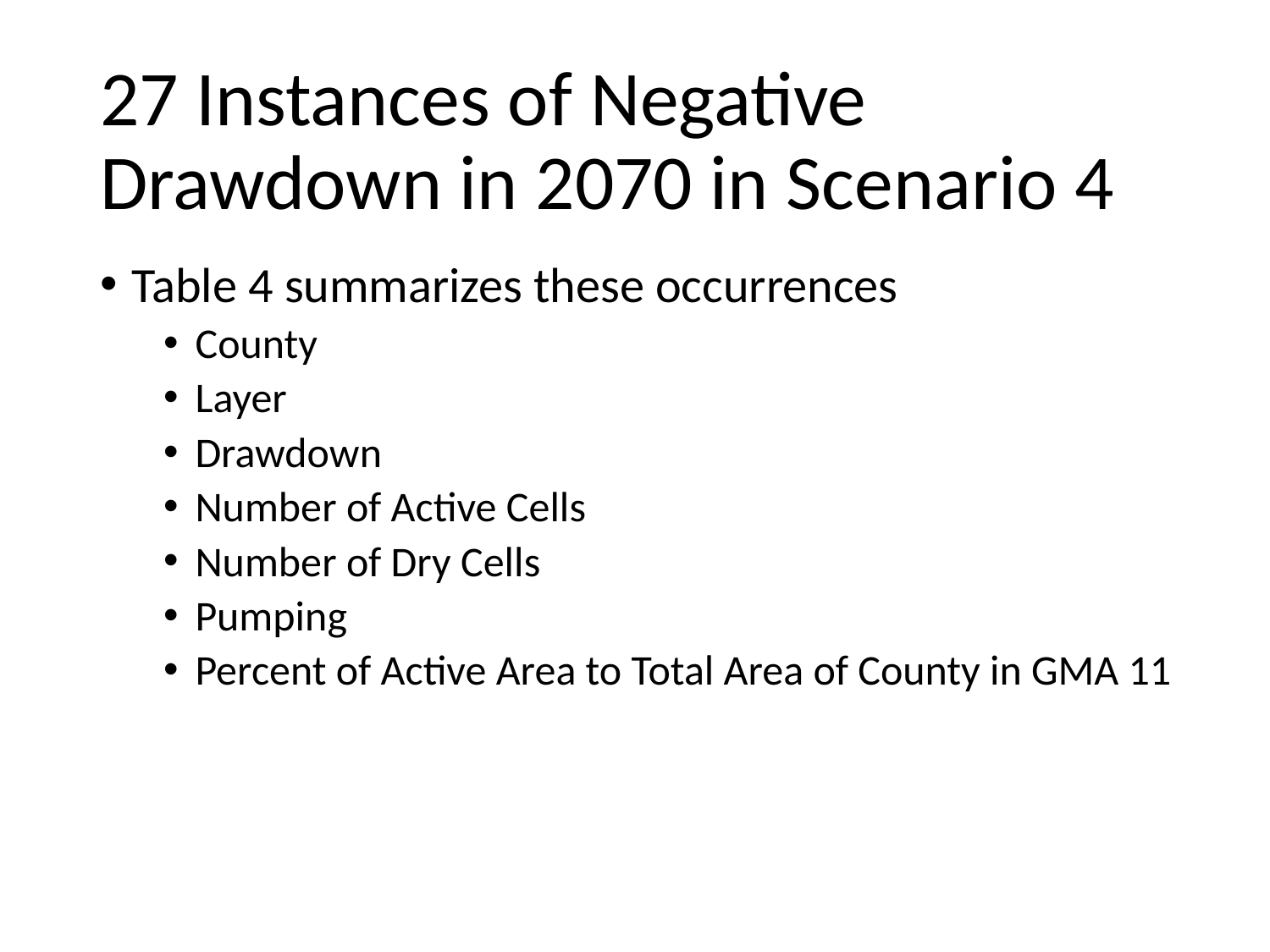

# 27 Instances of Negative Drawdown in 2070 in Scenario 4
Table 4 summarizes these occurrences
County
Layer
Drawdown
Number of Active Cells
Number of Dry Cells
Pumping
Percent of Active Area to Total Area of County in GMA 11